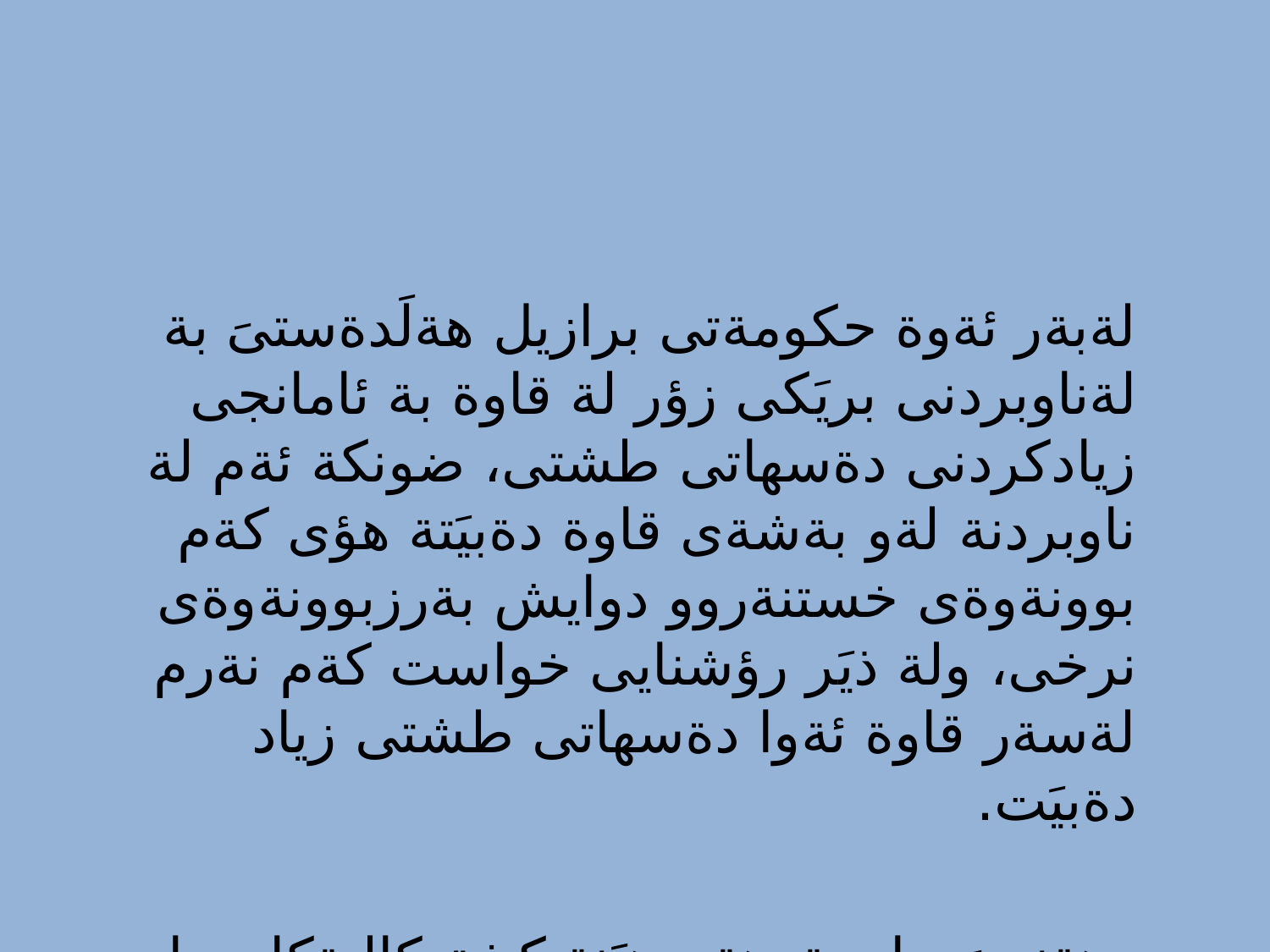

لةبةر ئةوة حكومةتى برازيل هةلَدةستىَ بة لةناوبردنى بريَكى زؤر لة قاوة بة ئامانجى زيادكردنى دةسهاتى طشتى، ضونكة ئةم لة ناوبردنة لةو بةشةى قاوة دةبيَتة هؤى كةم بوونةوةى خستنةروو دوايش بةرزبوونةوةى نرخى، ولة ذيَر رؤشنايى خواست كةم نةرم لةسةر قاوة ئةوا دةسهاتى طشتى زياد دةبيَت.

وهةندىَ جار بةرهةم هيَنة كشتوكاليةكان وا دةكةن كة زةوى جيَنراو كةم بكةنةوة لة بةرهةمة كشتوكاليةكان تا خستنةروو كةم بيَت ودوايش نرخ بةرزبيَت دوايش دةسهاتى طشتى زياد بكات.